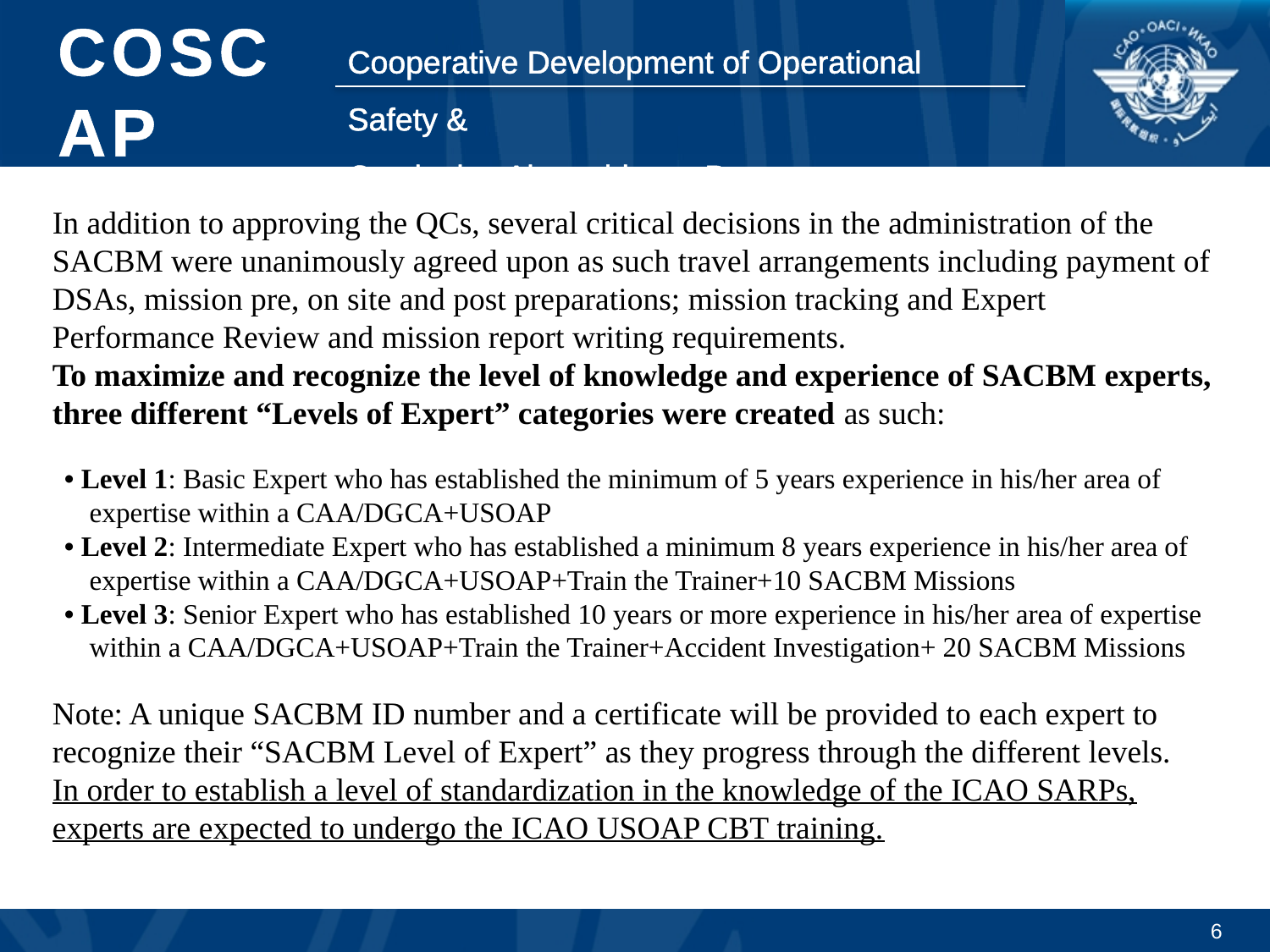

In addition to approving the QCs, several critical decisions in the administration of the SACBM were unanimously agreed upon as such travel arrangements including payment of DSAs, mission pre, on site and post preparations; mission tracking and Expert Performance Review and mission report writing requirements.
To maximize and recognize the level of knowledge and experience of SACBM experts, three different “Levels of Expert” categories were created as such:

• Level 1: Basic Expert who has established the minimum of 5 years experience in his/her area of expertise within a CAA/DGCA+USOAP
• Level 2: Intermediate Expert who has established a minimum 8 years experience in his/her area of expertise within a CAA/DGCA+USOAP+Train the Trainer+10 SACBM Missions
• Level 3: Senior Expert who has established 10 years or more experience in his/her area of expertise within a CAA/DGCA+USOAP+Train the Trainer+Accident Investigation+ 20 SACBM Missions

Note: A unique SACBM ID number and a certificate will be provided to each expert to recognize their “SACBM Level of Expert” as they progress through the different levels.
In order to establish a level of standardization in the knowledge of the ICAO SARPs, experts are expected to undergo the ICAO USOAP CBT training.
6